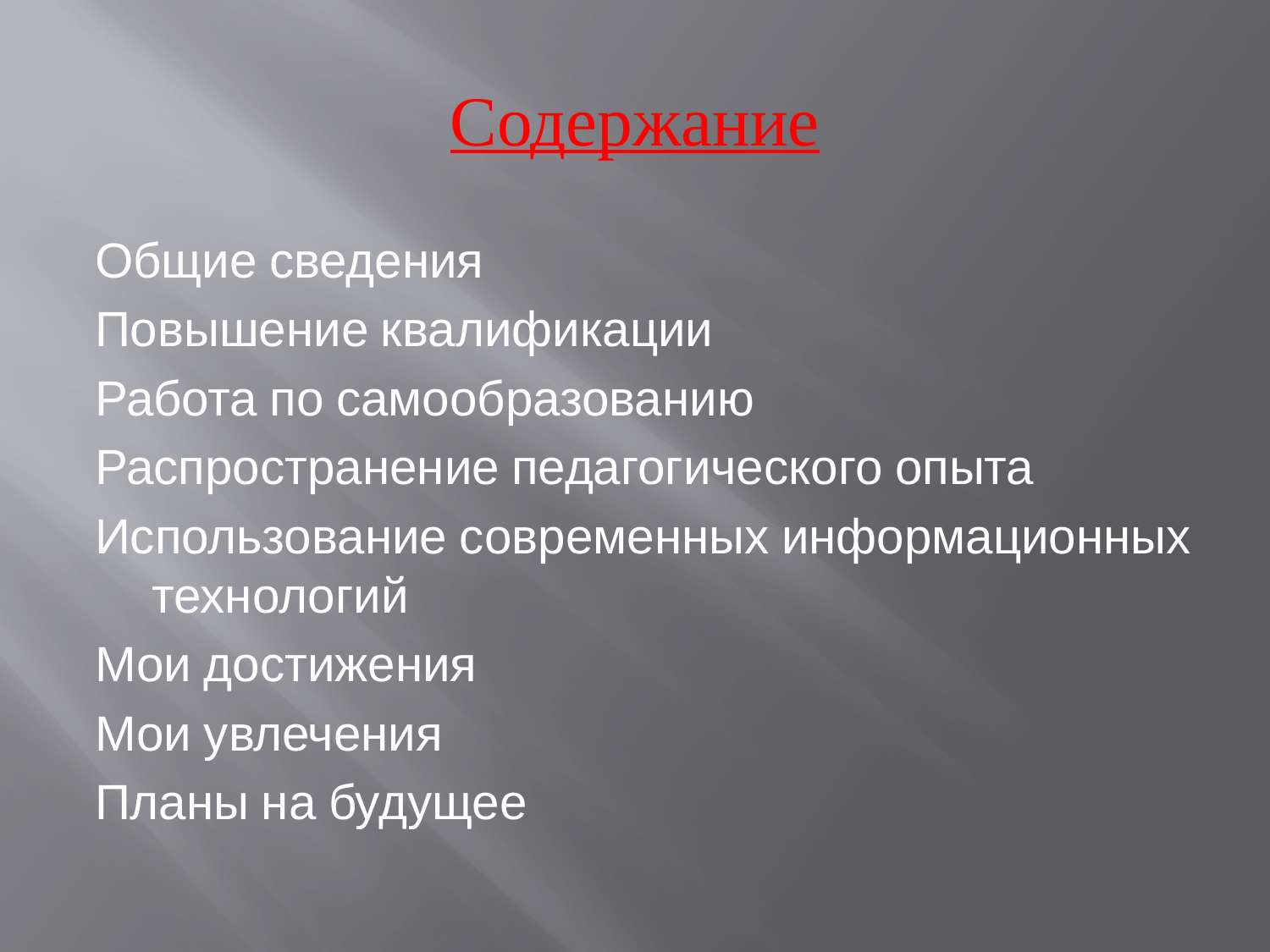

# Содержание
Общие сведения
Повышение квалификации
Работа по самообразованию
Распространение педагогического опыта
Использование современных информационных технологий
Мои достижения
Мои увлечения
Планы на будущее